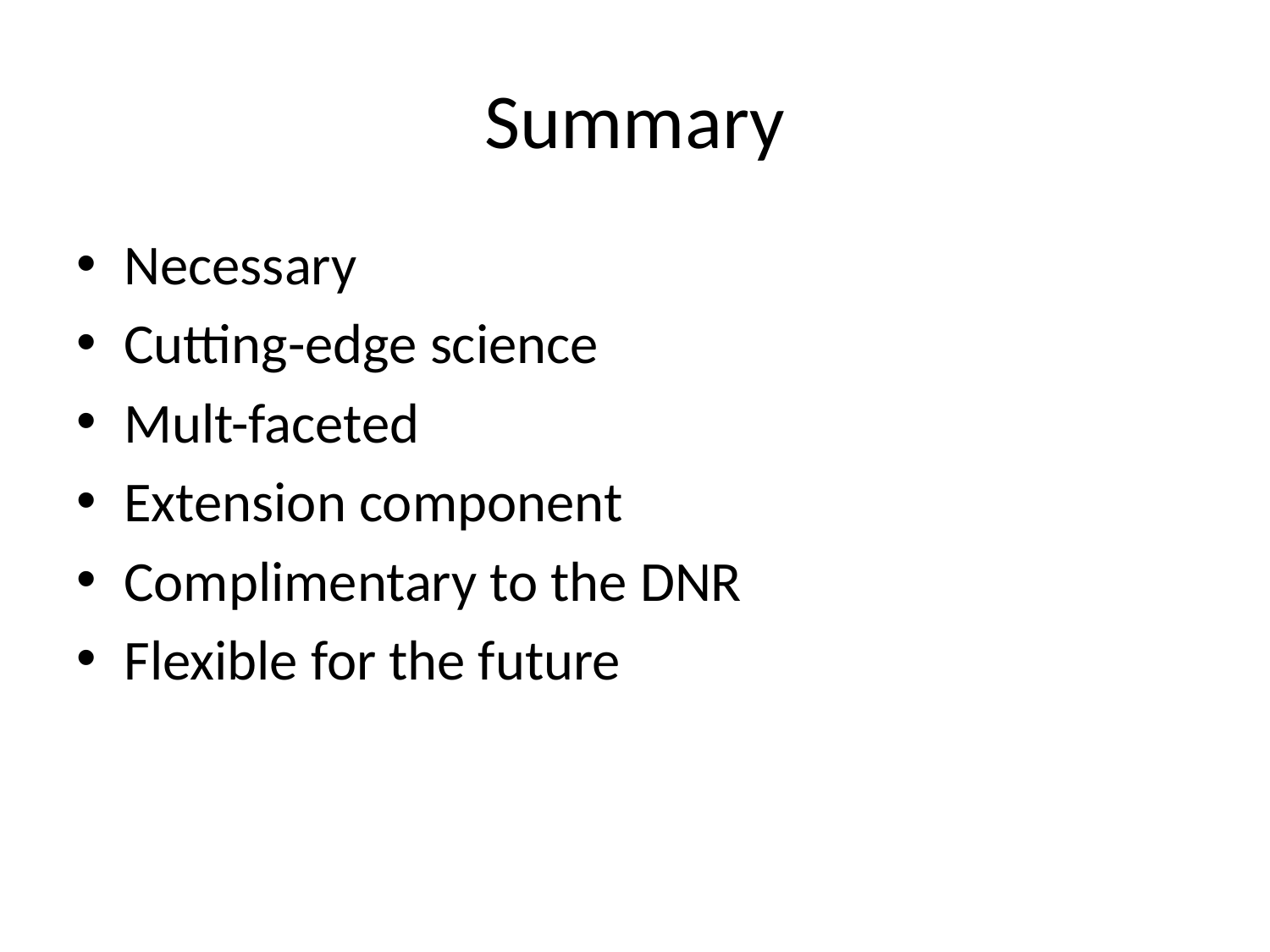

# Summary
Necessary
Cutting-edge science
Mult-faceted
Extension component
Complimentary to the DNR
Flexible for the future